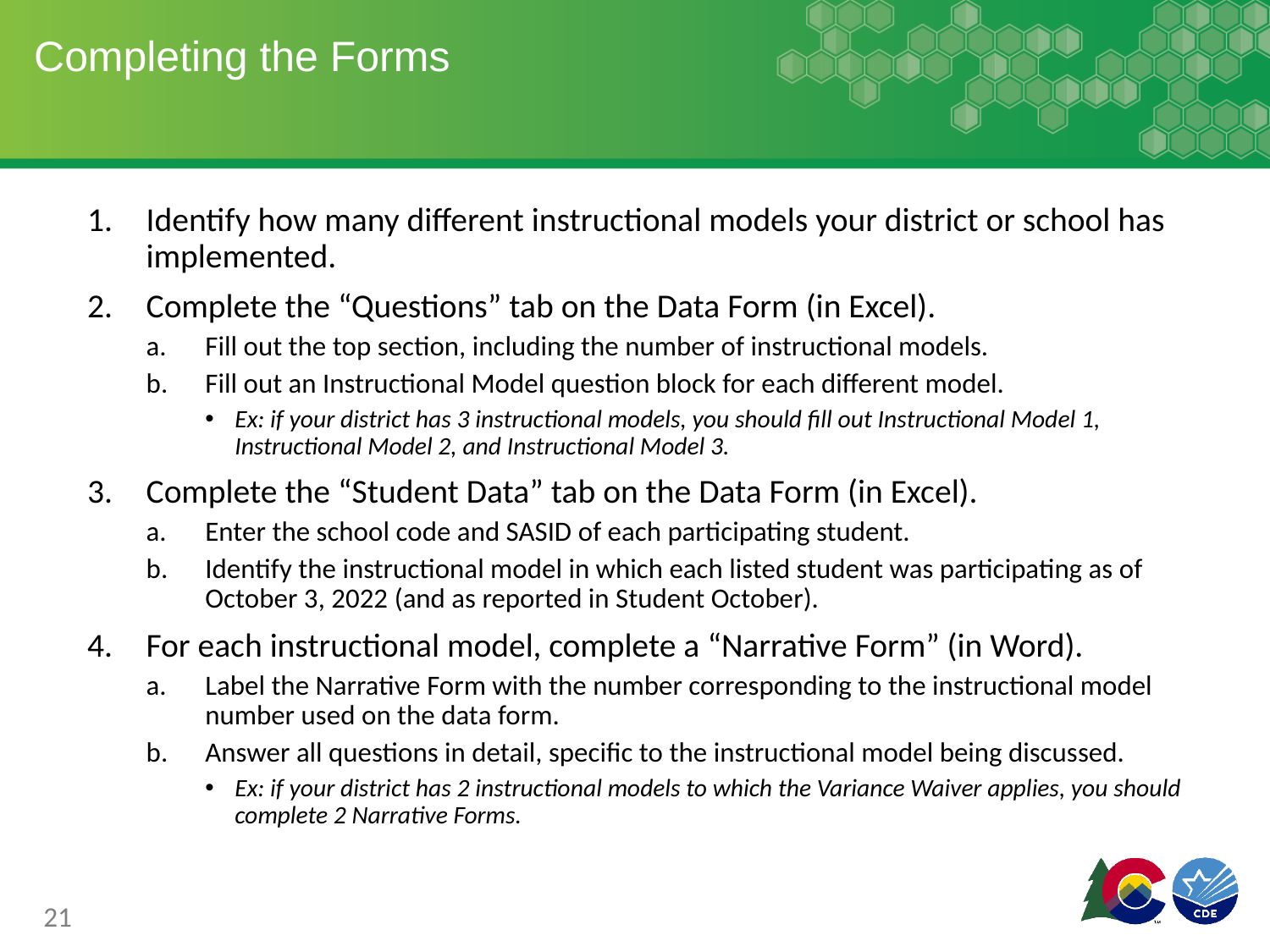

# Completing the Forms
Identify how many different instructional models your district or school has implemented.
Complete the “Questions” tab on the Data Form (in Excel).
Fill out the top section, including the number of instructional models.
Fill out an Instructional Model question block for each different model.
Ex: if your district has 3 instructional models, you should fill out Instructional Model 1, Instructional Model 2, and Instructional Model 3.
Complete the “Student Data” tab on the Data Form (in Excel).
Enter the school code and SASID of each participating student.
Identify the instructional model in which each listed student was participating as of October 3, 2022 (and as reported in Student October).
For each instructional model, complete a “Narrative Form” (in Word).
Label the Narrative Form with the number corresponding to the instructional model number used on the data form.
Answer all questions in detail, specific to the instructional model being discussed.
Ex: if your district has 2 instructional models to which the Variance Waiver applies, you should complete 2 Narrative Forms.
21